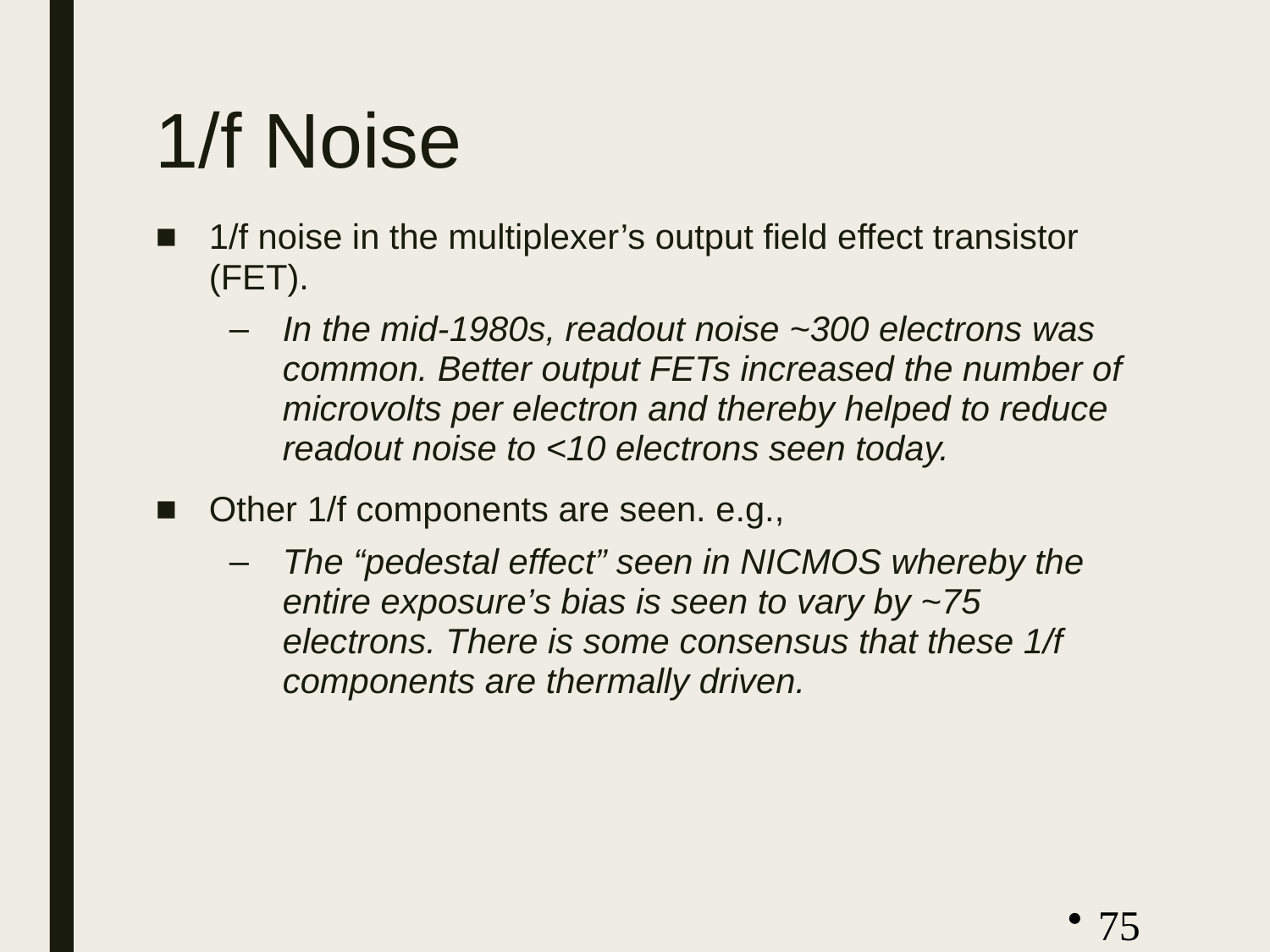

# 1/f Noise
1/f noise in the multiplexer’s output field effect transistor (FET).
In the mid-1980s, readout noise ~300 electrons was common. Better output FETs increased the number of microvolts per electron and thereby helped to reduce readout noise to <10 electrons seen today.
Other 1/f components are seen. e.g.,
The “pedestal effect” seen in NICMOS whereby the entire exposure’s bias is seen to vary by ~75 electrons. There is some consensus that these 1/f components are thermally driven.
75